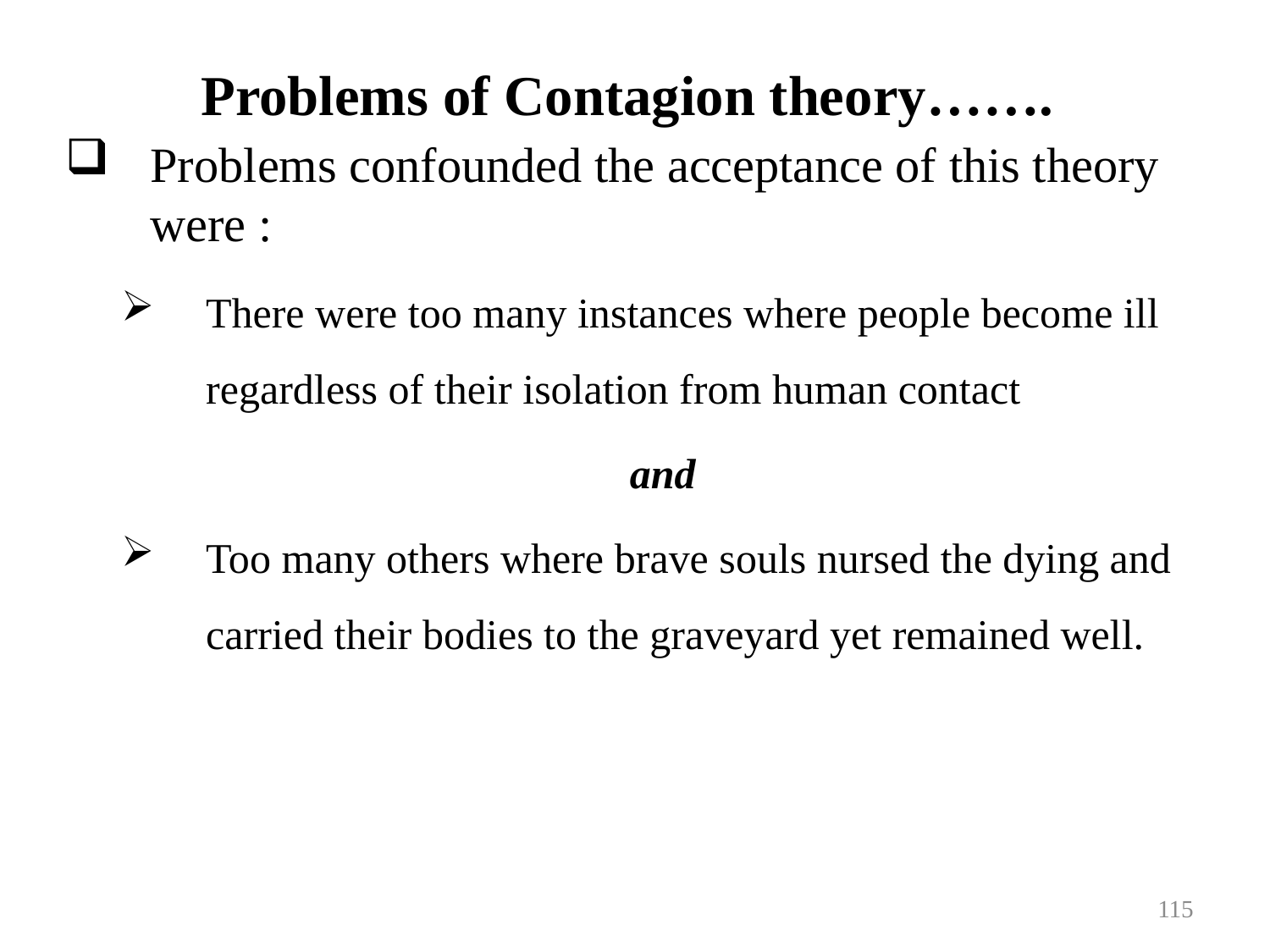

# Problems of Contagion theory…….
Problems confounded the acceptance of this theory were :
There were too many instances where people become ill regardless of their isolation from human contact
 and
Too many others where brave souls nursed the dying and carried their bodies to the graveyard yet remained well.
115